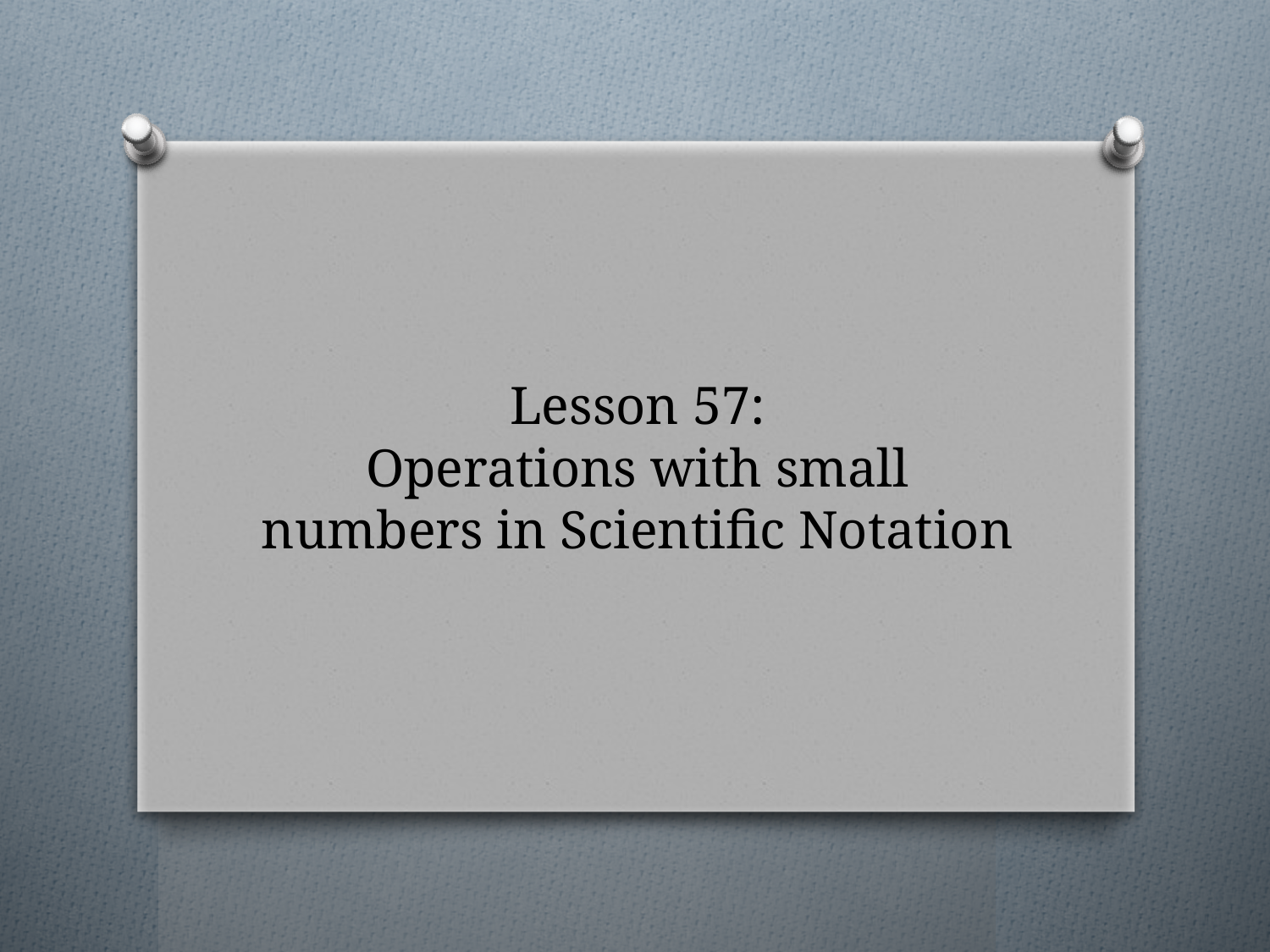

# Lesson 57: Operations with small numbers in Scientific Notation